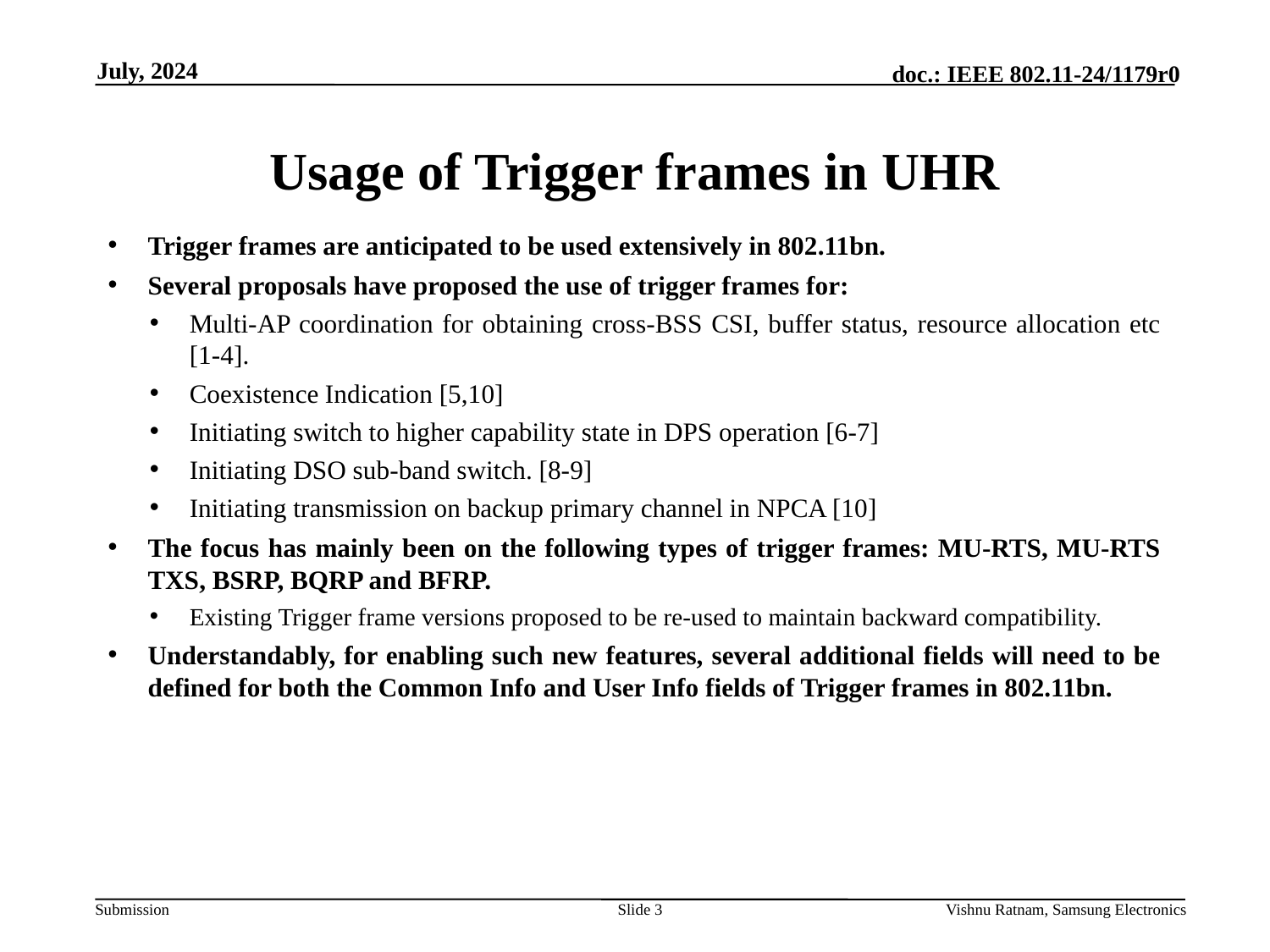

July, 2024
# Usage of Trigger frames in UHR
Trigger frames are anticipated to be used extensively in 802.11bn.
Several proposals have proposed the use of trigger frames for:
Multi-AP coordination for obtaining cross-BSS CSI, buffer status, resource allocation etc [1-4].
Coexistence Indication [5,10]
Initiating switch to higher capability state in DPS operation [6-7]
Initiating DSO sub-band switch. [8-9]
Initiating transmission on backup primary channel in NPCA [10]
The focus has mainly been on the following types of trigger frames: MU-RTS, MU-RTS TXS, BSRP, BQRP and BFRP.
Existing Trigger frame versions proposed to be re-used to maintain backward compatibility.
Understandably, for enabling such new features, several additional fields will need to be defined for both the Common Info and User Info fields of Trigger frames in 802.11bn.
Slide 3
Vishnu Ratnam, Samsung Electronics